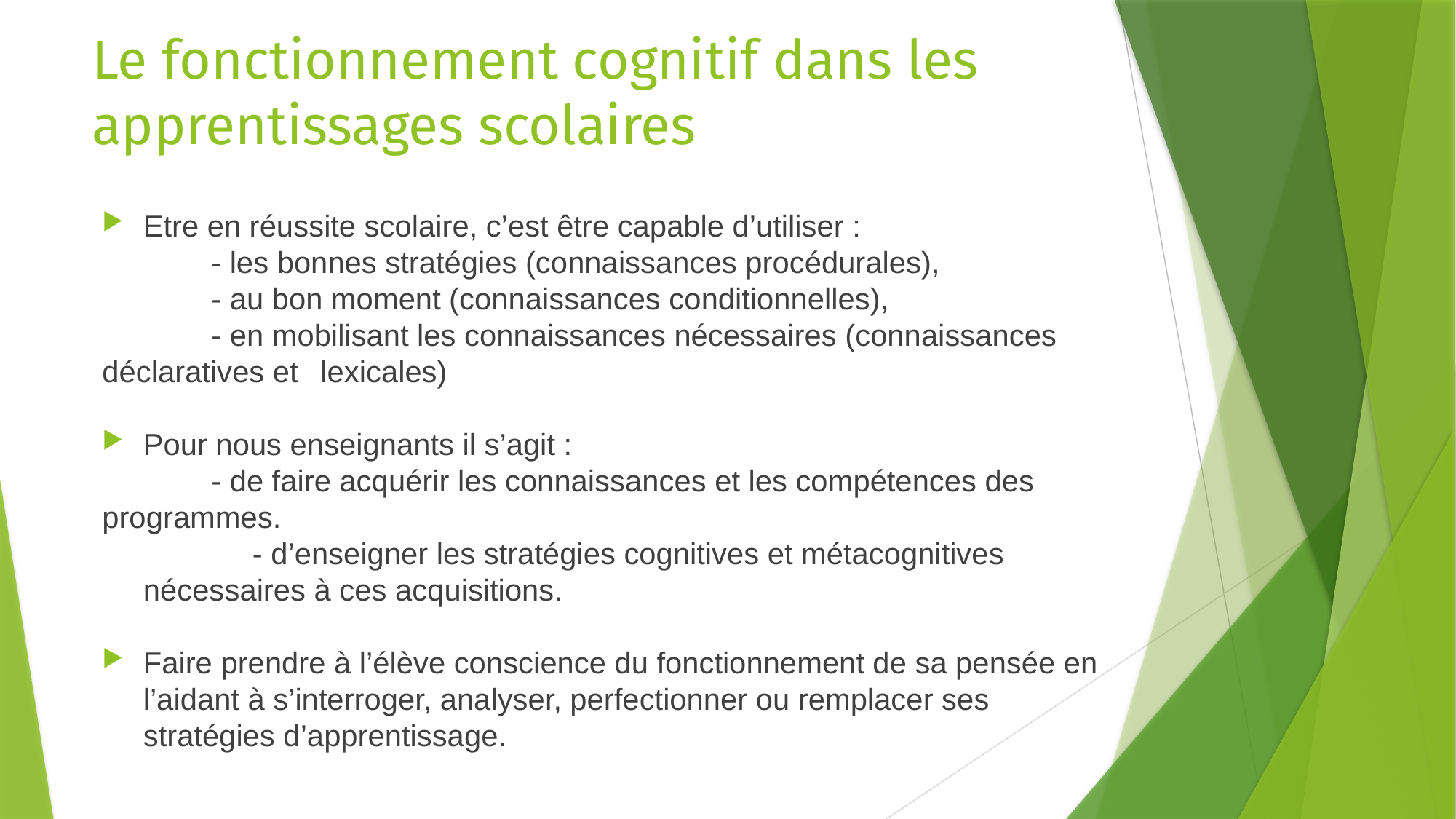

# Le fonctionnement cognitif dans les apprentissages scolaires
Etre en réussite scolaire, c’est être capable d’utiliser :
	- les bonnes stratégies (connaissances procédurales),
	- au bon moment (connaissances conditionnelles),
	- en mobilisant les connaissances nécessaires (connaissances 	déclaratives et 	lexicales)

Pour nous enseignants il s’agit :
	- de faire acquérir les connaissances et les compétences des 	programmes.
		- d’enseigner les stratégies cognitives et métacognitives nécessaires à ces acquisitions.

Faire prendre à l’élève conscience du fonctionnement de sa pensée en l’aidant à s’interroger, analyser, perfectionner ou remplacer ses stratégies d’apprentissage.